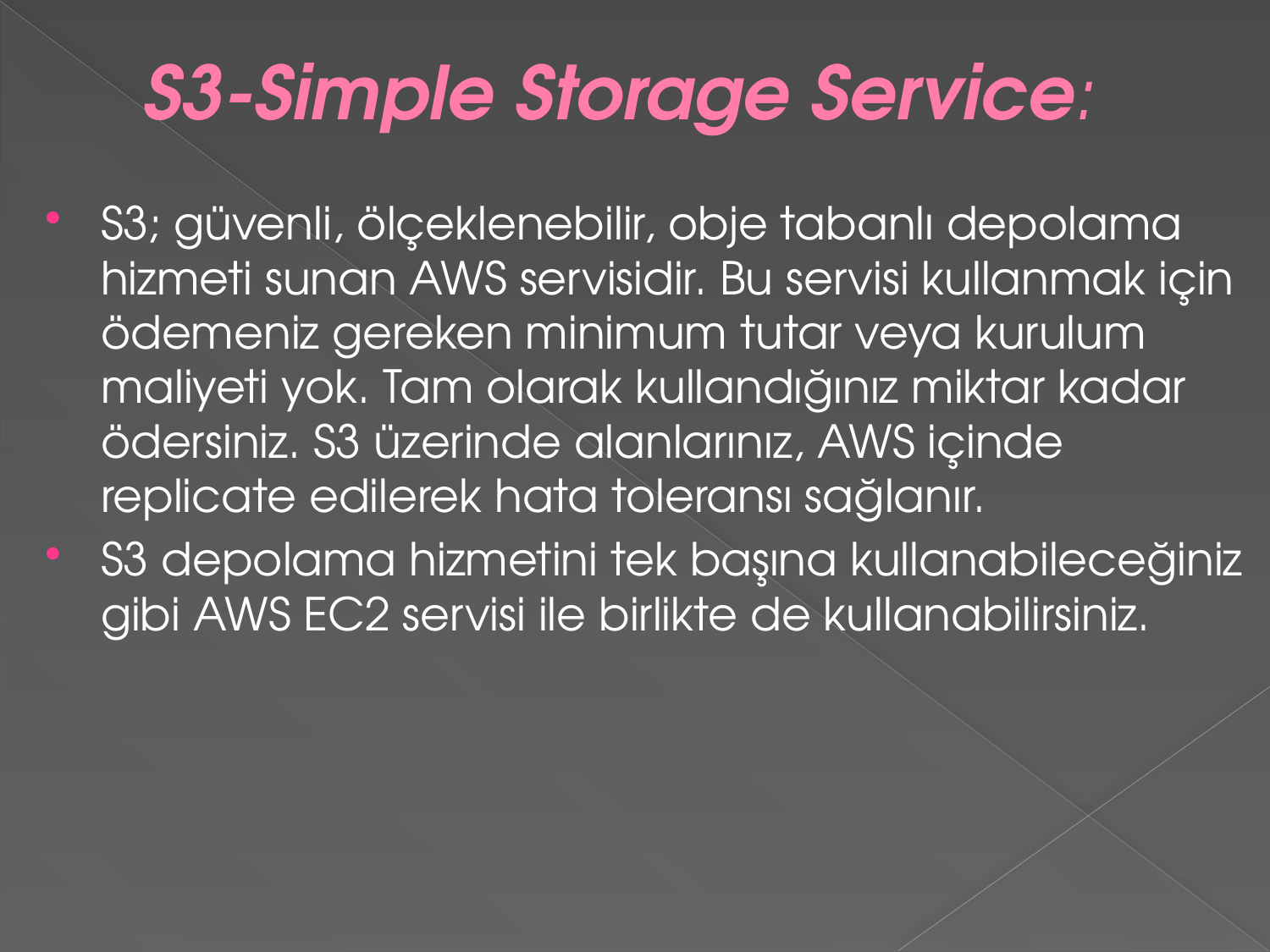

# S3-Simple Storage Service:
S3; güvenli, ölçeklenebilir, obje tabanlı depolama hizmeti sunan AWS servisidir. Bu servisi kullanmak için ödemeniz gereken minimum tutar veya kurulum maliyeti yok. Tam olarak kullandığınız miktar kadar ödersiniz. S3 üzerinde alanlarınız, AWS içinde replicate edilerek hata toleransı sağlanır.
S3 depolama hizmetini tek başına kullanabileceğiniz gibi AWS EC2 servisi ile birlikte de kullanabilirsiniz.